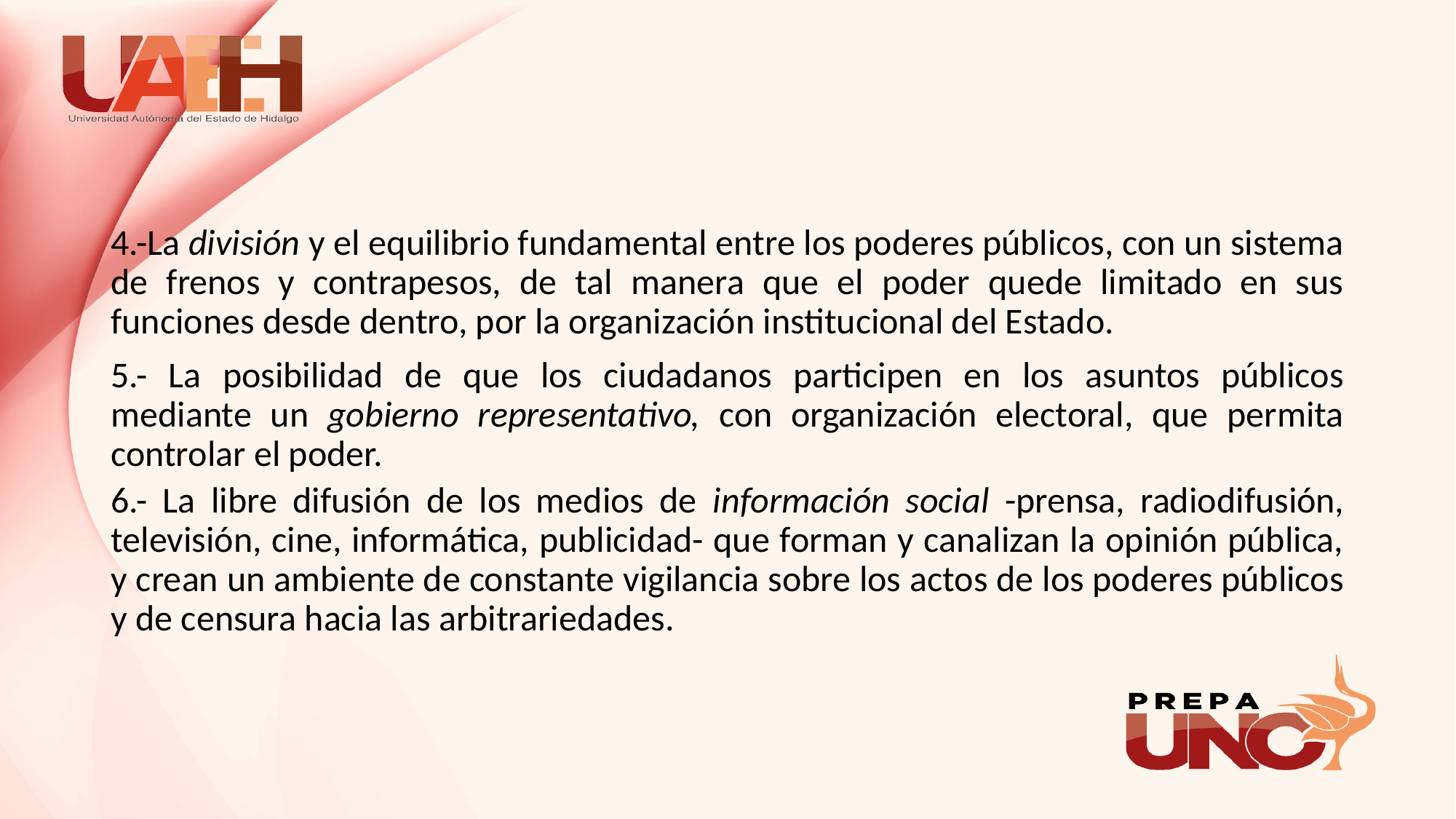

#
4.-La división y el equilibrio fundamental entre los poderes públicos, con un sistema de frenos y contrapesos, de tal manera que el poder quede limitado en sus funciones desde dentro, por la organización institucional del Estado.
5.- La posibilidad de que los ciudadanos participen en los asuntos públicos mediante un gobierno representativo, con organización electoral, que permita controlar el poder.
6.- La libre difusión de los medios de información social -prensa, radiodi­fusión, televisión, cine, informática, publicidad- que forman y canalizan la opinión pública, y crean un ambiente de constante vigilancia sobre los actos de los poderes públicos y de censura hacia las arbitrariedades.